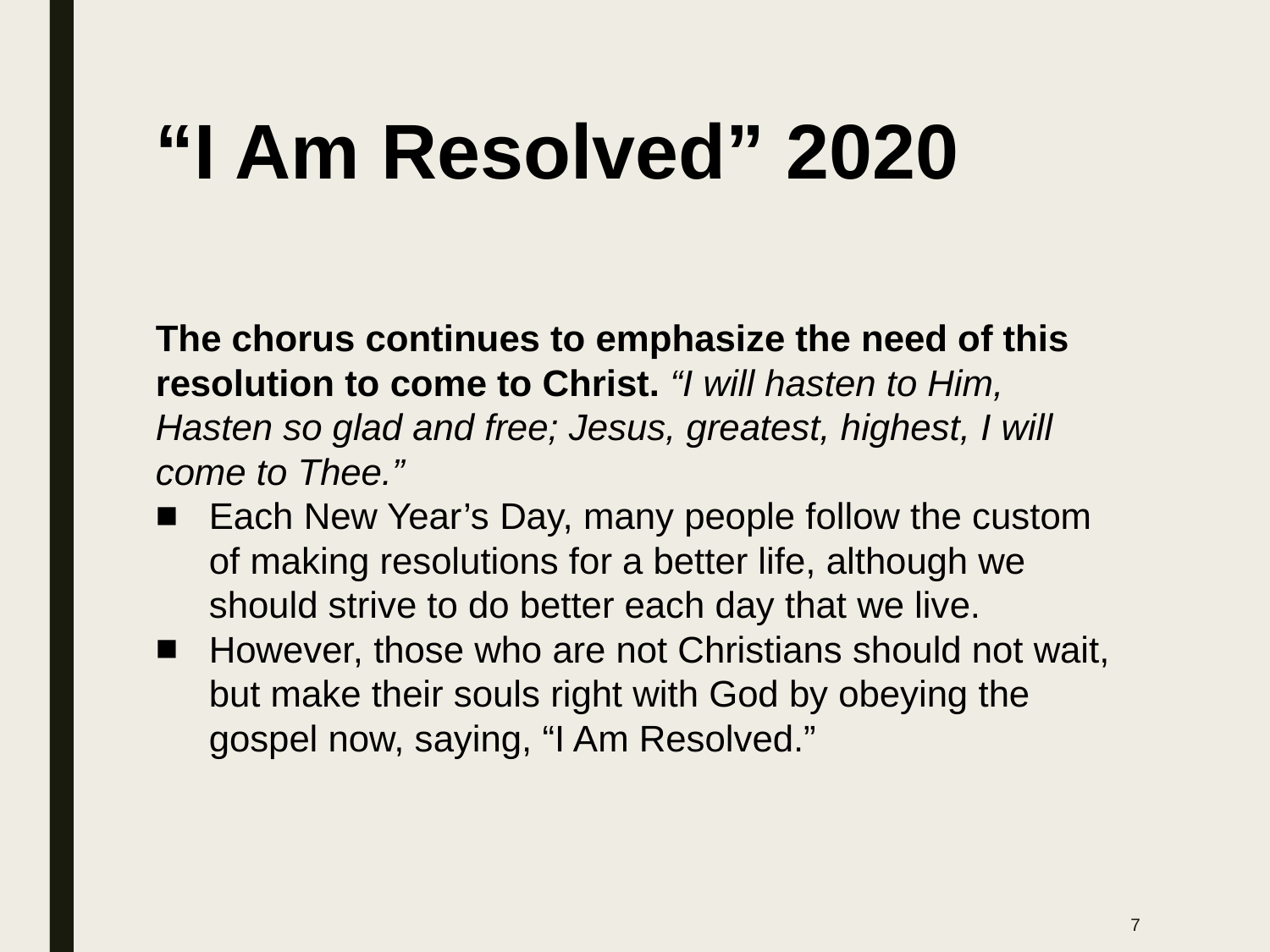

# “I Am Resolved” 2020
The chorus continues to emphasize the need of this resolution to come to Christ. “I will hasten to Him, Hasten so glad and free; Jesus, greatest, highest, I will come to Thee.”
Each New Year’s Day, many people follow the custom of making resolutions for a better life, although we should strive to do better each day that we live.
However, those who are not Christians should not wait, but make their souls right with God by obeying the gospel now, saying, “I Am Resolved.”
7